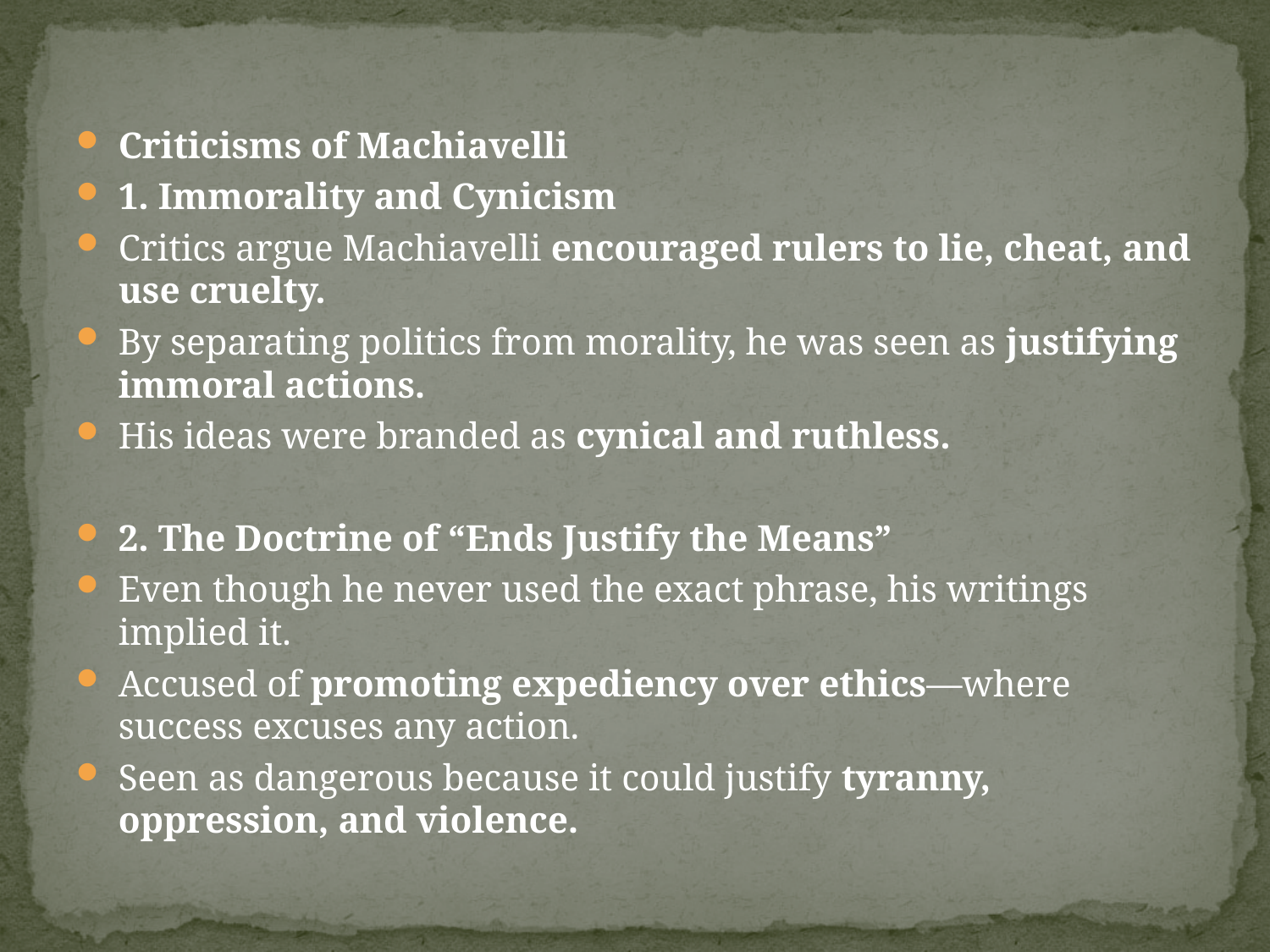

#
Criticisms of Machiavelli
1. Immorality and Cynicism
Critics argue Machiavelli encouraged rulers to lie, cheat, and use cruelty.
By separating politics from morality, he was seen as justifying immoral actions.
His ideas were branded as cynical and ruthless.

2. The Doctrine of “Ends Justify the Means”
Even though he never used the exact phrase, his writings implied it.
Accused of promoting expediency over ethics—where success excuses any action.
Seen as dangerous because it could justify tyranny, oppression, and violence.